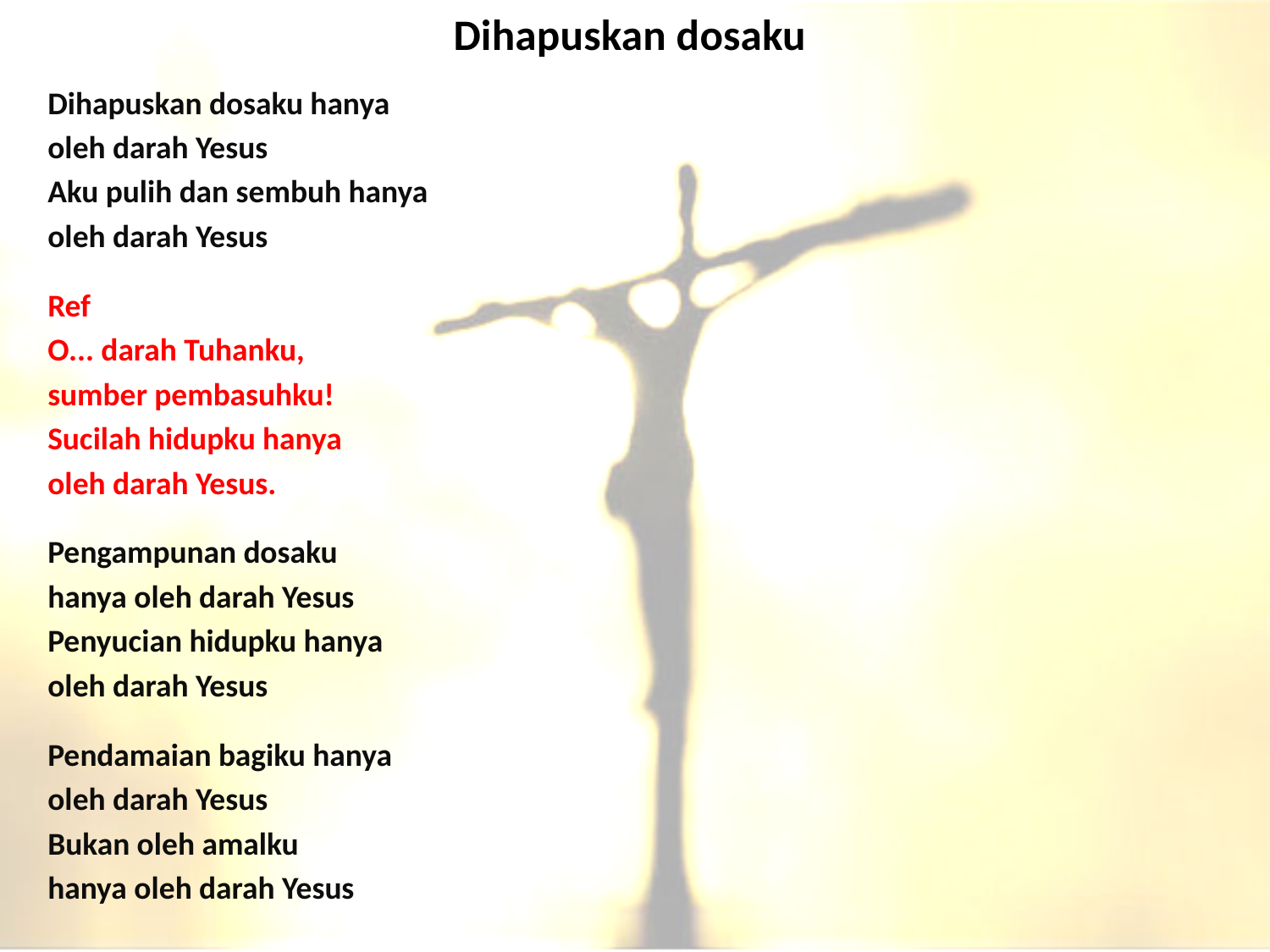

# Dihapuskan dosaku
Dihapuskan dosaku hanya
oleh darah Yesus
Aku pulih dan sembuh hanya
oleh darah Yesus

Ref
O... darah Tuhanku,
sumber pembasuhku!
Sucilah hidupku hanya
oleh darah Yesus.

Pengampunan dosaku
hanya oleh darah Yesus
Penyucian hidupku hanya
oleh darah Yesus

Pendamaian bagiku hanya
oleh darah Yesus
Bukan oleh amalku
hanya oleh darah Yesus